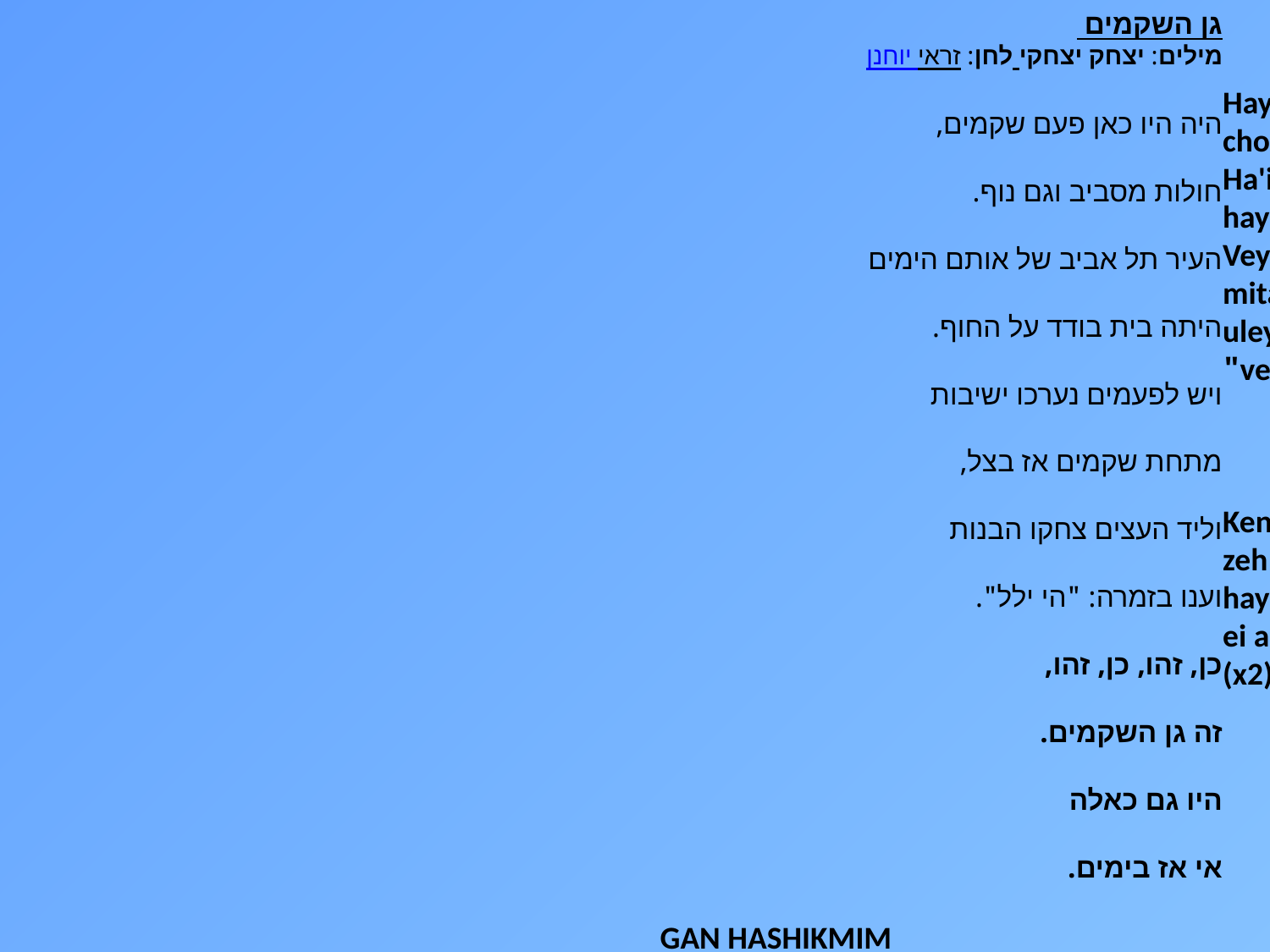

גן השקמים
מילים: יצחק יצחקי לחן: יוחנן זראי
היה היו כאן פעם שקמים,
חולות מסביב וגם נוף.
העיר תל אביב של אותם הימים
היתה בית בודד על החוף.
ויש לפעמים נערכו ישיבות
מתחת שקמים אז בצל,
וליד העצים צחקו הבנות
וענו בזמרה: "הי ילל".
כן, זהו, כן, זהו,
זה גן השקמים.
היו גם כאלה
אי אז בימים.

GAN HASHIKMIM

Hayo hayu kan pa'am shikmim,
cholot misaviv vegam nof.
Ha'ir Tel Aviv shel otam hayamim
haytah bayit boded al hachof.
Veyesh lif'amim ne'erchu yeshivot
mitachat shikmim az batzel,
uleyad ha'etzim tzachaku habanot
ve'anu bezimrah: "hey yalel"

Ken, zehu, ken, zehu
zeh gan hashikmim
hayu gam ka'eleh
ei az bayamim.
(x2)